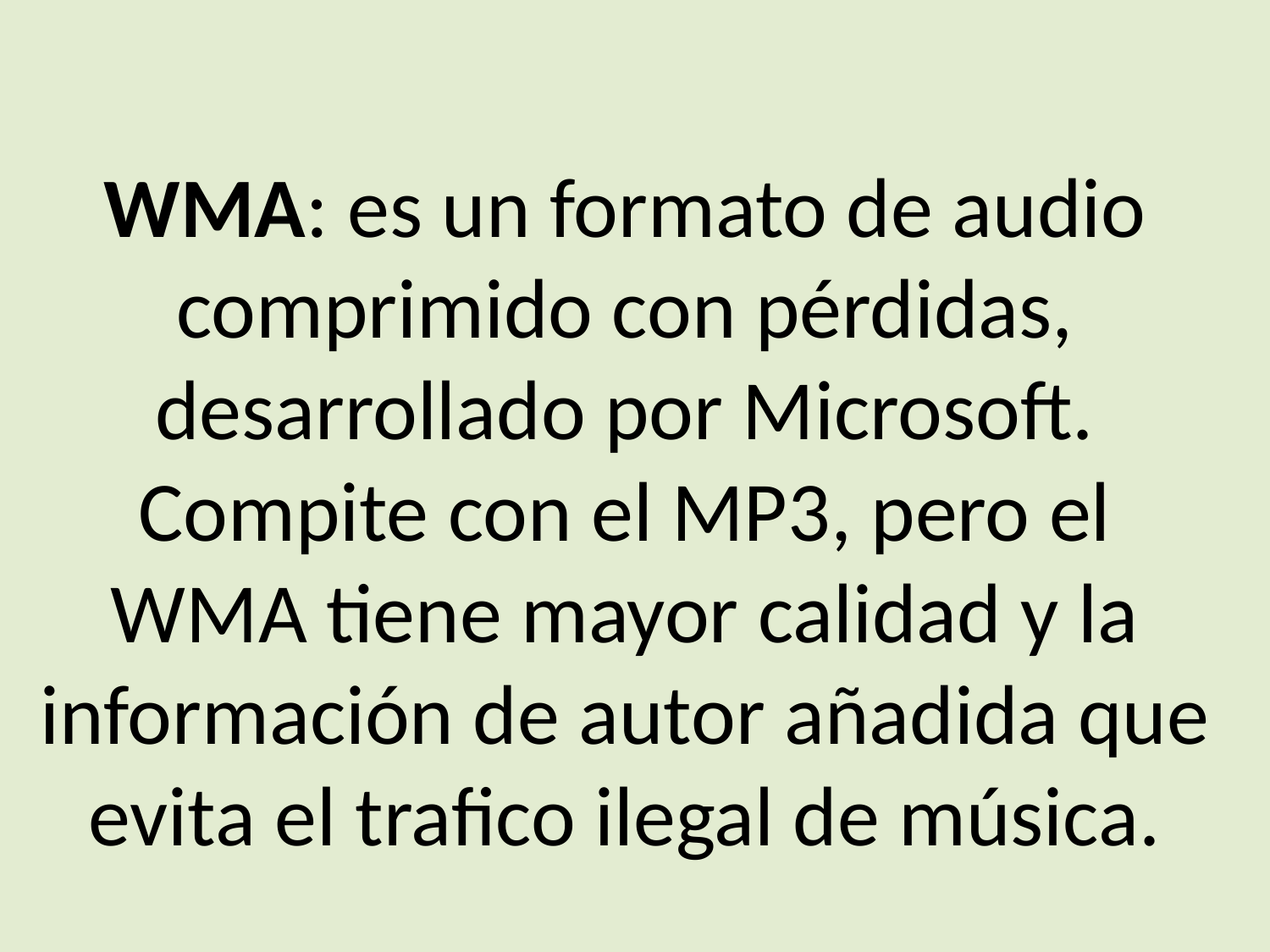

WMA: es un formato de audio comprimido con pérdidas, desarrollado por Microsoft. Compite con el MP3, pero el WMA tiene mayor calidad y la información de autor añadida que evita el trafico ilegal de música.